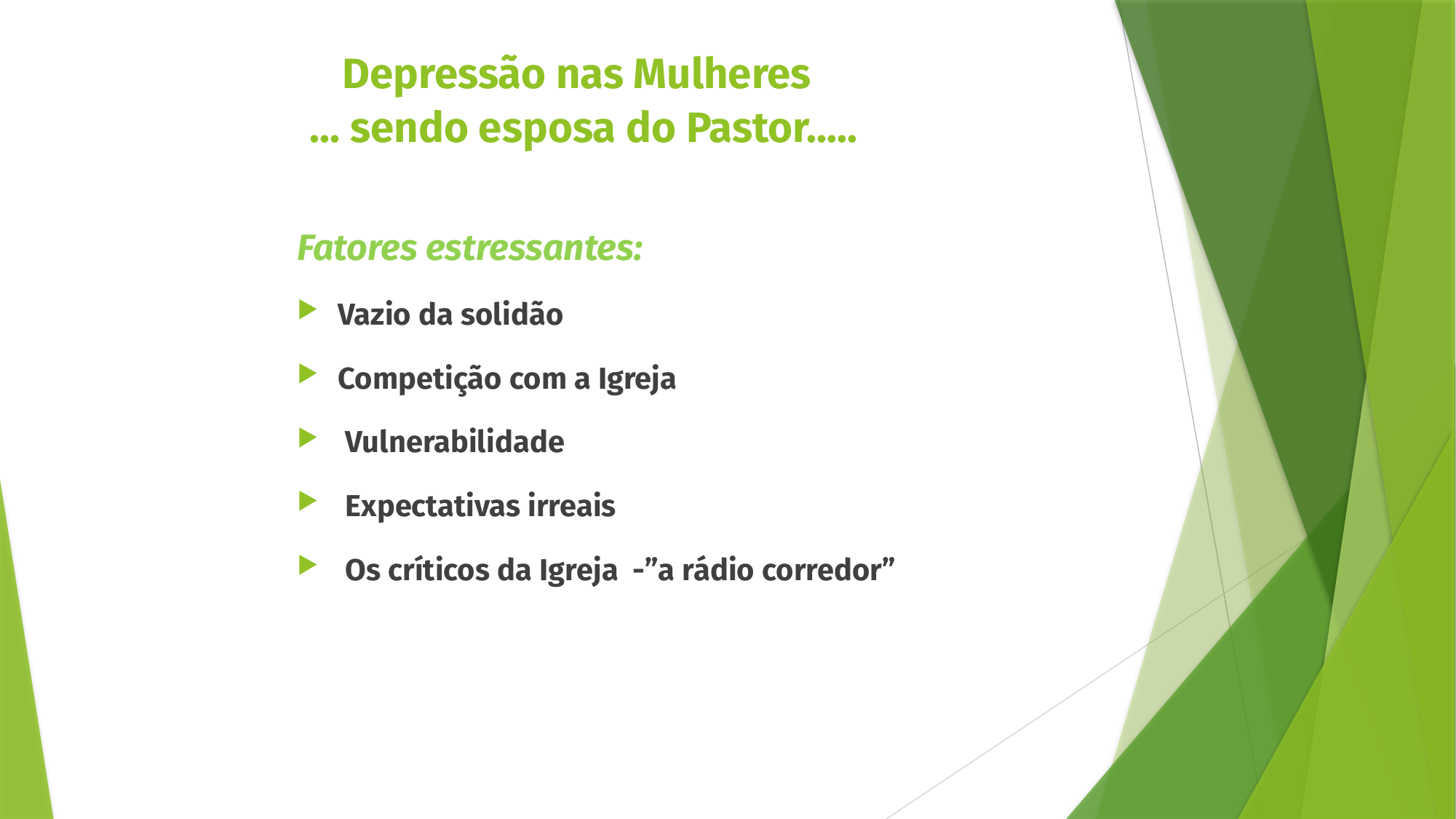

# Depressão nas Mulheres ... sendo esposa do Pastor.....
Fatores estressantes:
Vazio da solidão
Competição com a Igreja
 Vulnerabilidade
 Expectativas irreais
 Os críticos da Igreja  -”a rádio corredor”